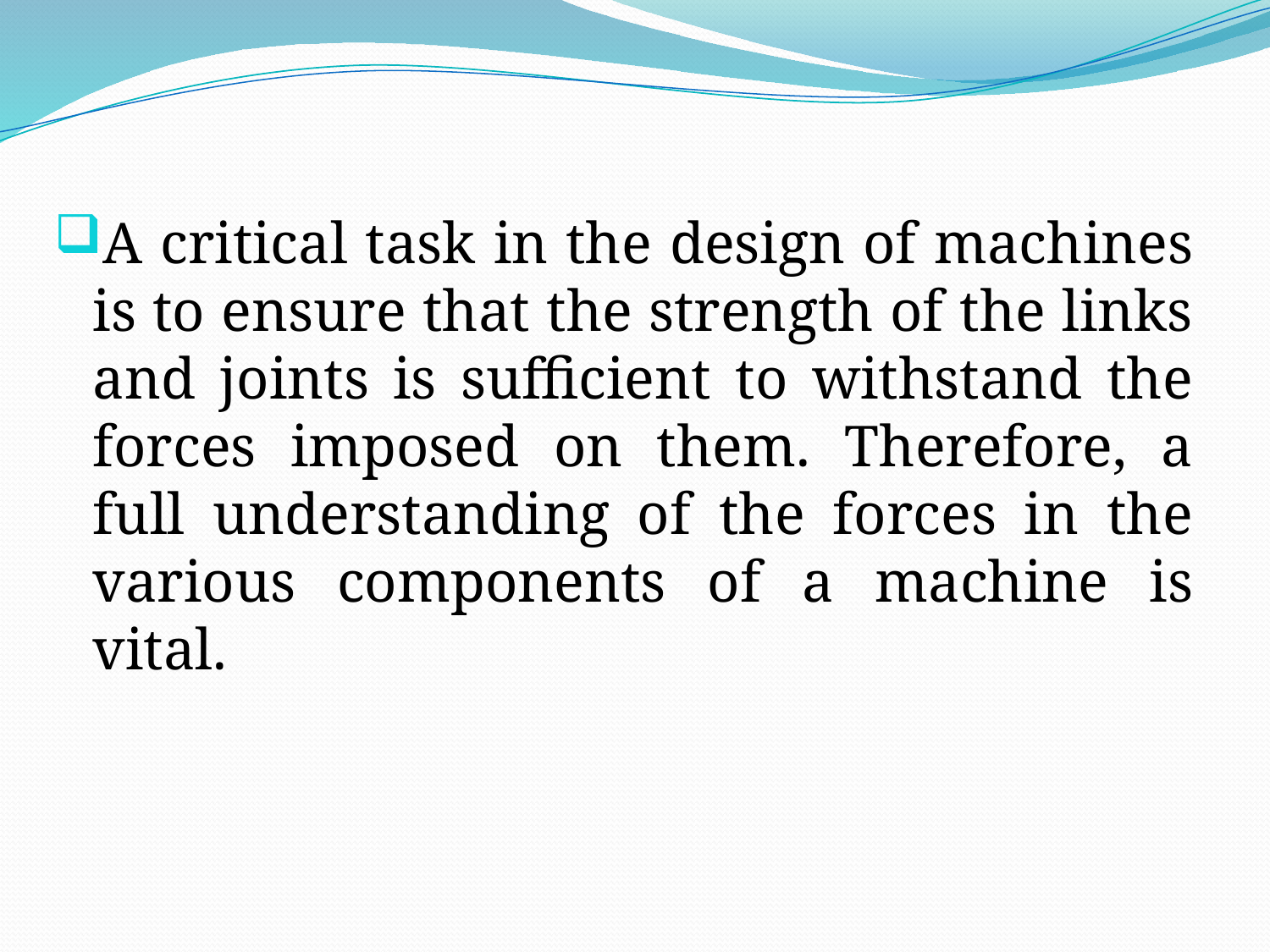

A critical task in the design of machines is to ensure that the strength of the links and joints is sufficient to withstand the forces imposed on them. Therefore, a full understanding of the forces in the various components of a machine is vital.